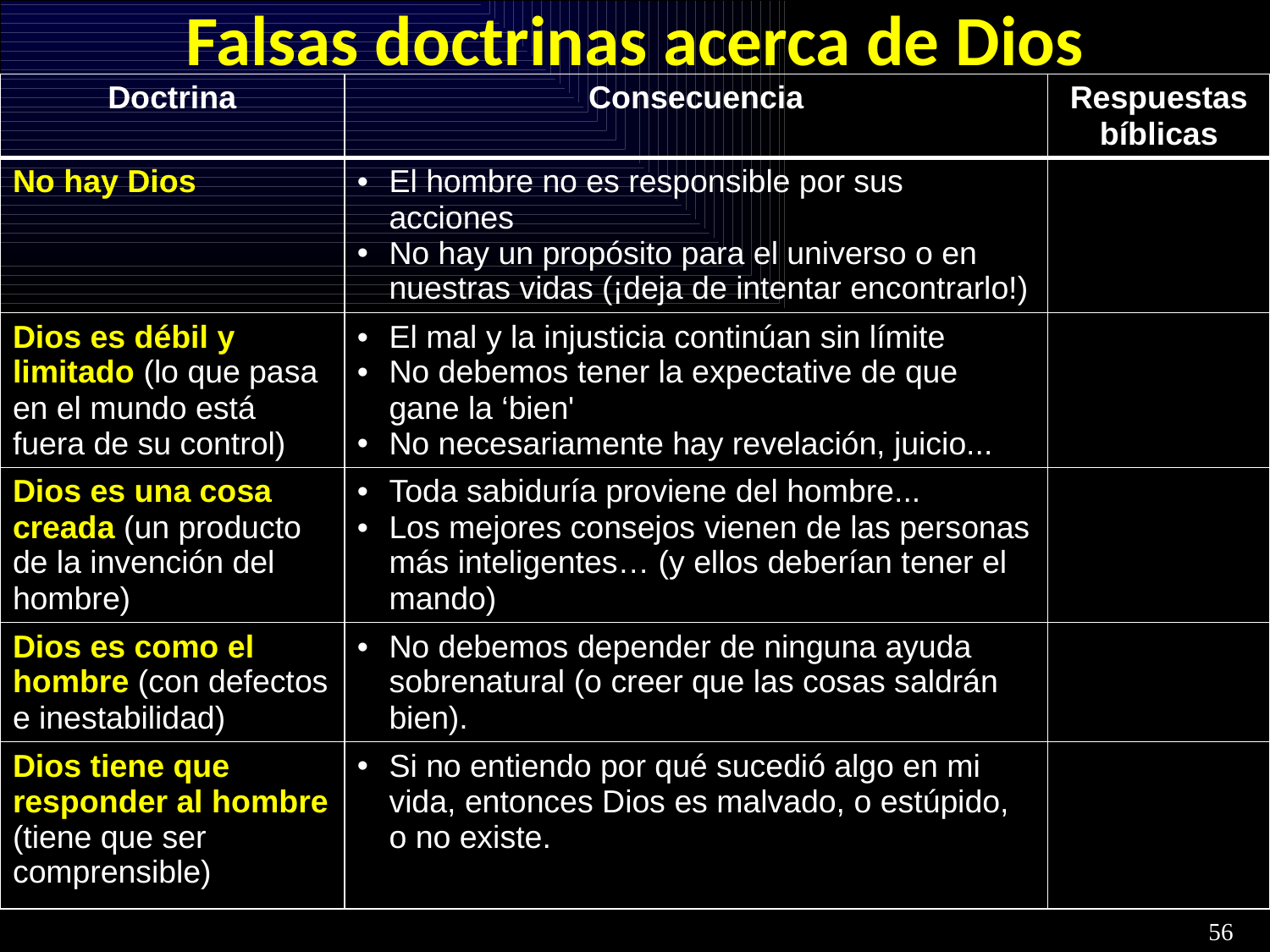

# Falsas doctrinas acerca de Dios
| Doctrina | Consecuencia | Respuestas bíblicas |
| --- | --- | --- |
| No hay Dios | El hombre no es responsible por sus acciones No hay un propósito para el universo o en nuestras vidas (¡deja de intentar encontrarlo!) |  |
| Dios es débil y limitado (lo que pasa en el mundo está fuera de su control) | El mal y la injusticia continúan sin límite No debemos tener la expectative de que gane la ‘bien' No necesariamente hay revelación, juicio... |  |
| Dios es una cosa creada (un producto de la invención del hombre) | Toda sabiduría proviene del hombre... Los mejores consejos vienen de las personas más inteligentes… (y ellos deberían tener el mando) |  |
| Dios es como el hombre (con defectos e inestabilidad) | No debemos depender de ninguna ayuda sobrenatural (o creer que las cosas saldrán bien). |  |
| Dios tiene que responder al hombre (tiene que ser comprensible) | Si no entiendo por qué sucedió algo en mi vida, entonces Dios es malvado, o estúpido, o no existe. |  |
56